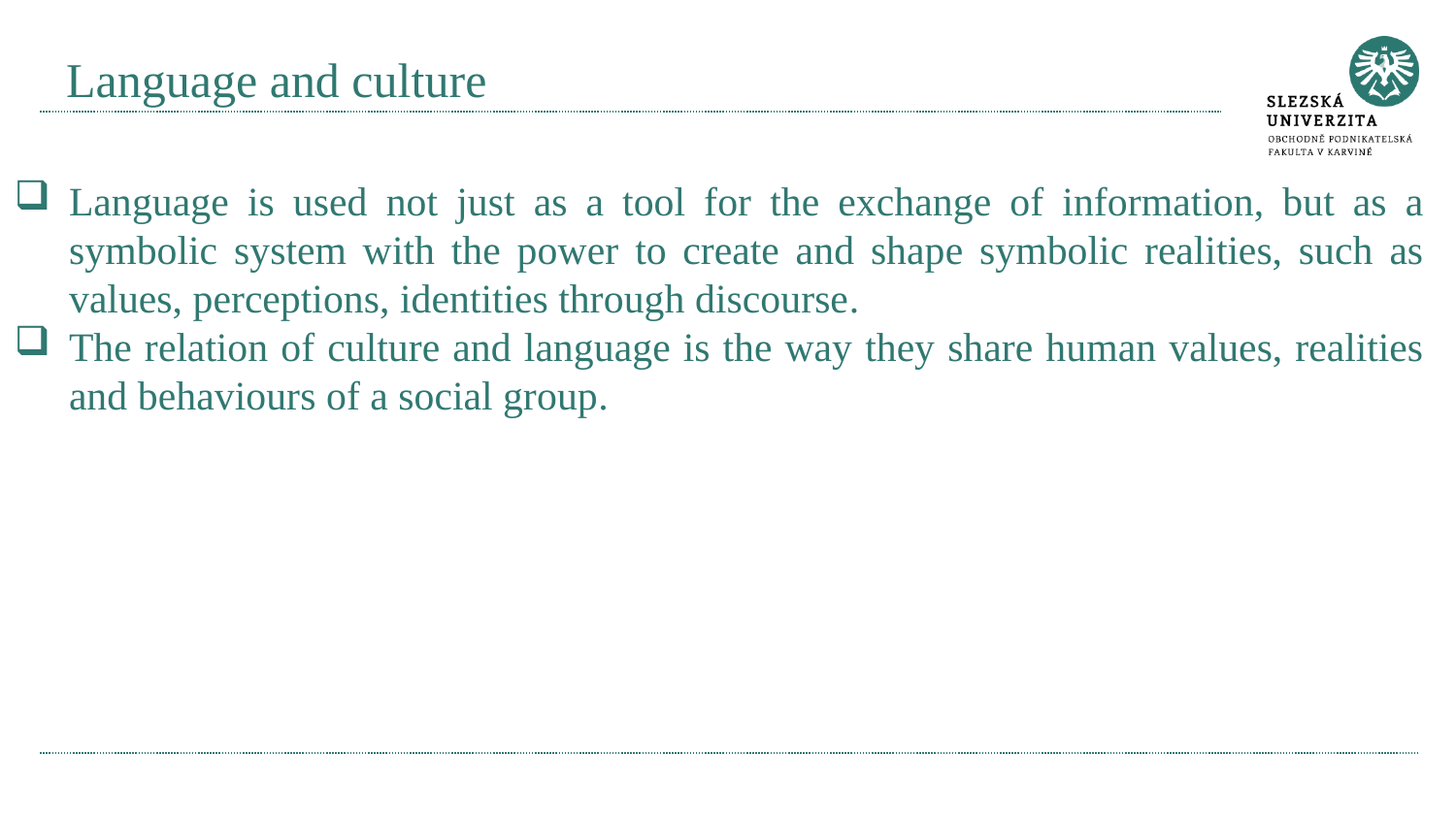

# Language and culture
Language is used not just as a tool for the exchange of information, but as a symbolic system with the power to create and shape symbolic realities, such as values, perceptions, identities through discourse.
The relation of culture and language is the way they share human values, realities and behaviours of a social group.